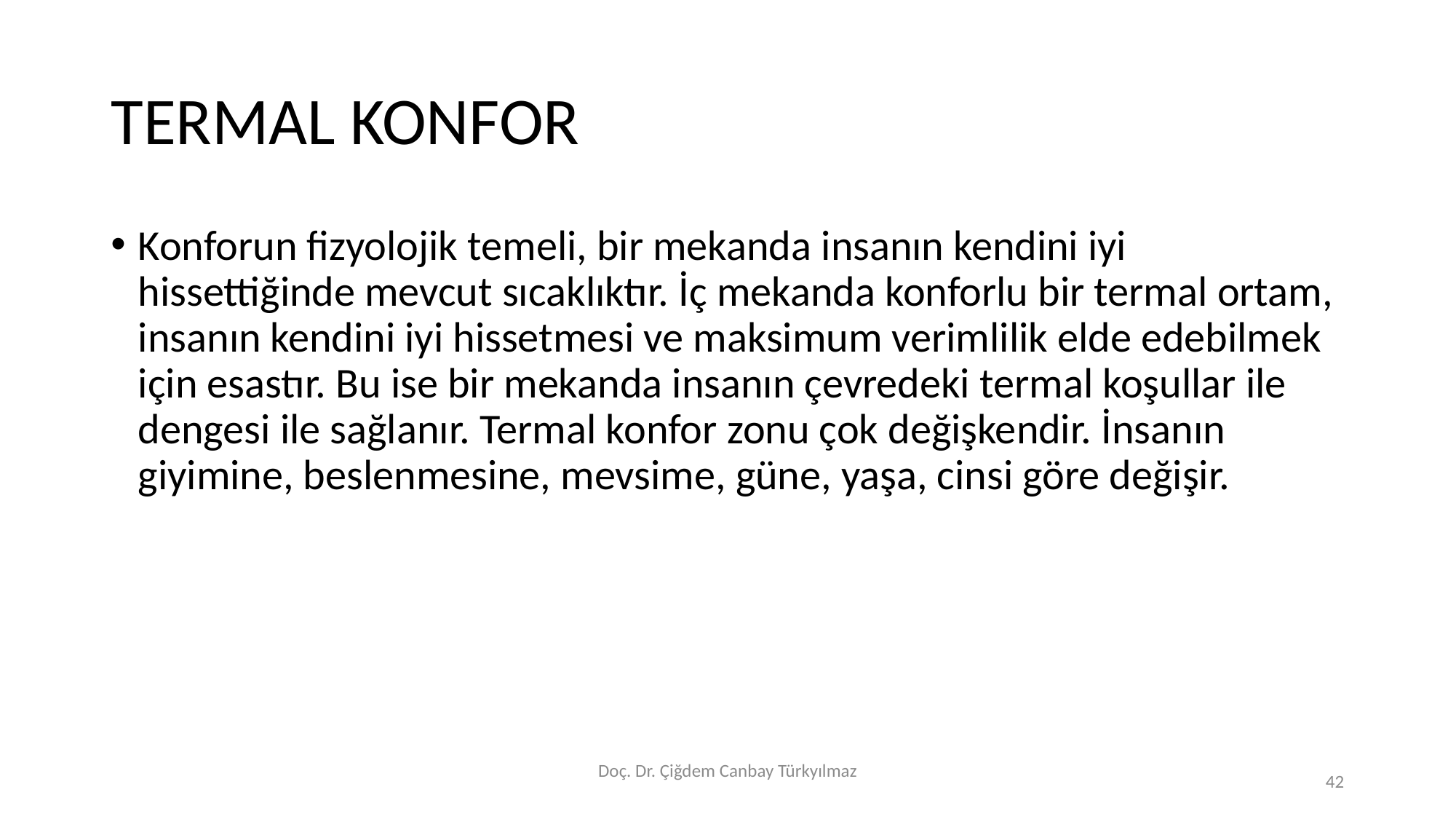

# TERMAL KONFOR
Konforun fizyolojik temeli, bir mekanda insanın kendini iyi hissettiğinde mevcut sıcaklıktır. İç mekanda konforlu bir termal ortam, insanın kendini iyi hissetmesi ve maksimum verimlilik elde edebilmek için esastır. Bu ise bir mekanda insanın çevredeki termal koşullar ile dengesi ile sağlanır. Termal konfor zonu çok değişkendir. İnsanın giyimine, beslenmesine, mevsime, güne, yaşa, cinsi göre değişir.

Doç. Dr. Çiğdem Canbay Türkyılmaz

42